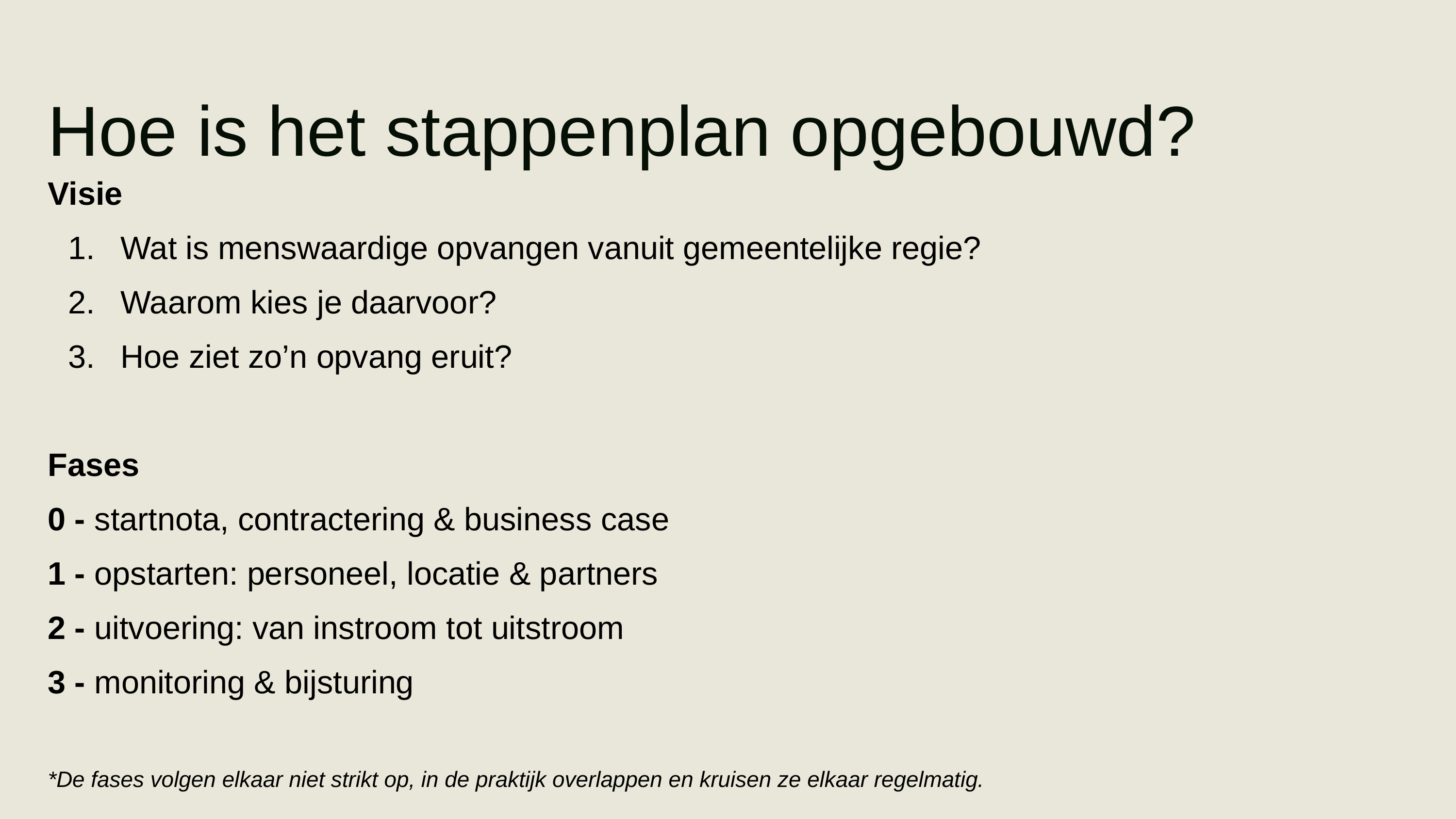

Hoe is het stappenplan opgebouwd?
Visie
Wat is menswaardige opvangen vanuit gemeentelijke regie?
Waarom kies je daarvoor?
Hoe ziet zo’n opvang eruit?

Fases
0 - startnota, contractering & business case
1 - opstarten: personeel, locatie & partners
2 - uitvoering: van instroom tot uitstroom
3 - monitoring & bijsturing

*De fases volgen elkaar niet strikt op, in de praktijk overlappen en kruisen ze elkaar regelmatig.